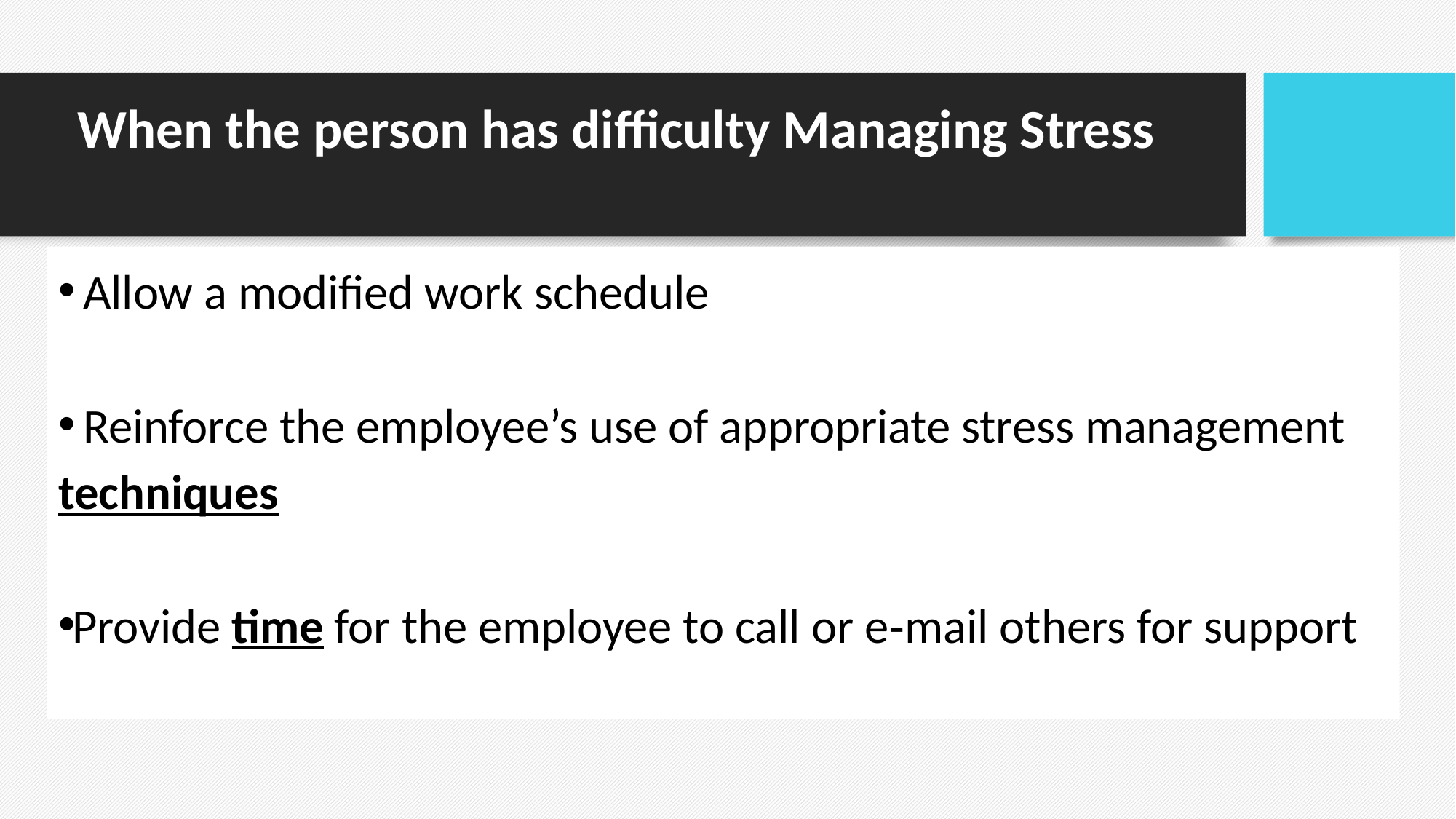

# When the person has difficulty Managing Stress
 Allow a modified work schedule

 Reinforce the employee’s use of appropriate stress management techniques

Provide time for the employee to call or e‐mail others for support